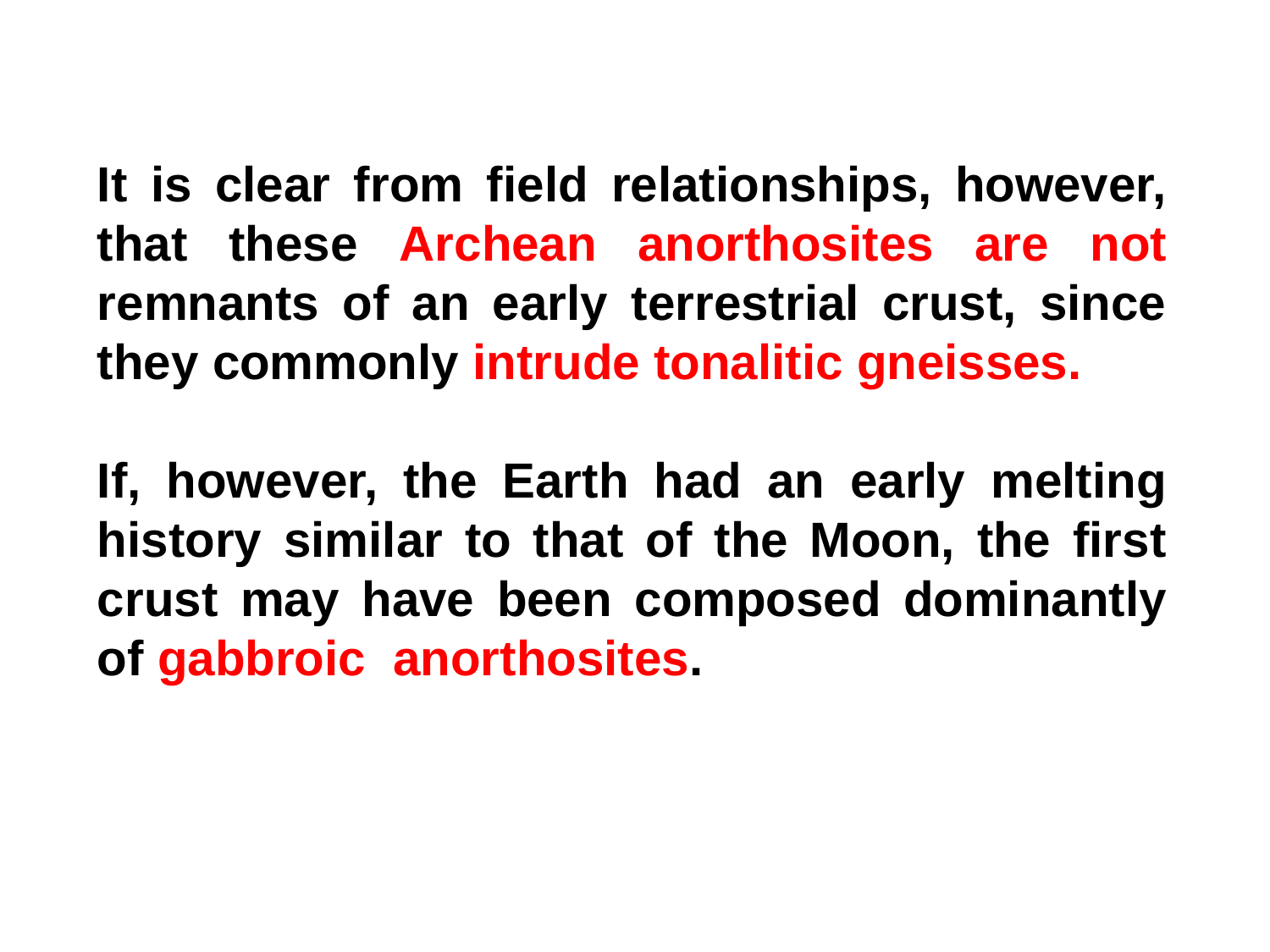

It is clear from field relationships, however, that these Archean anorthosites are not remnants of an early terrestrial crust, since they commonly intrude tonalitic gneisses.

If, however, the Earth had an early melting history similar to that of the Moon, the first crust may have been composed dominantly of gabbroic  anorthosites.